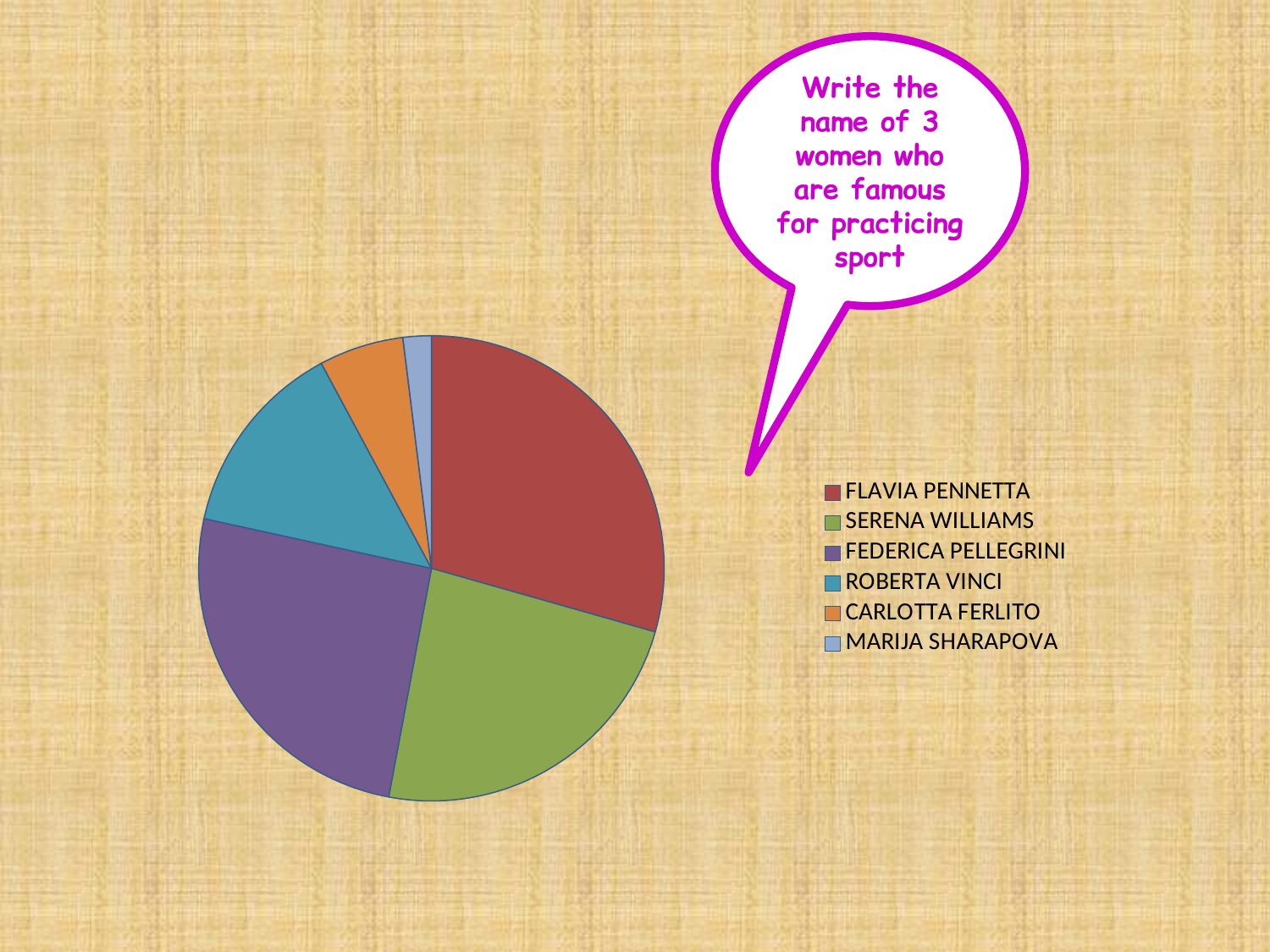

Write the name of 3 women who are famous for practicing sport

### Chart

| Category |  |
|---|---|
| the name of 3 women who are famous for practicing sport | None |
| FLAVIA PENNETTA | 15.0 |
| SERENA WILLIAMS | 12.0 |
| FEDERICA PELLEGRINI | 13.0 |
| ROBERTA VINCI | 7.0 |
| CARLOTTA FERLITO | 3.0 |
| MARIJA SHARAPOVA | 1.0 |